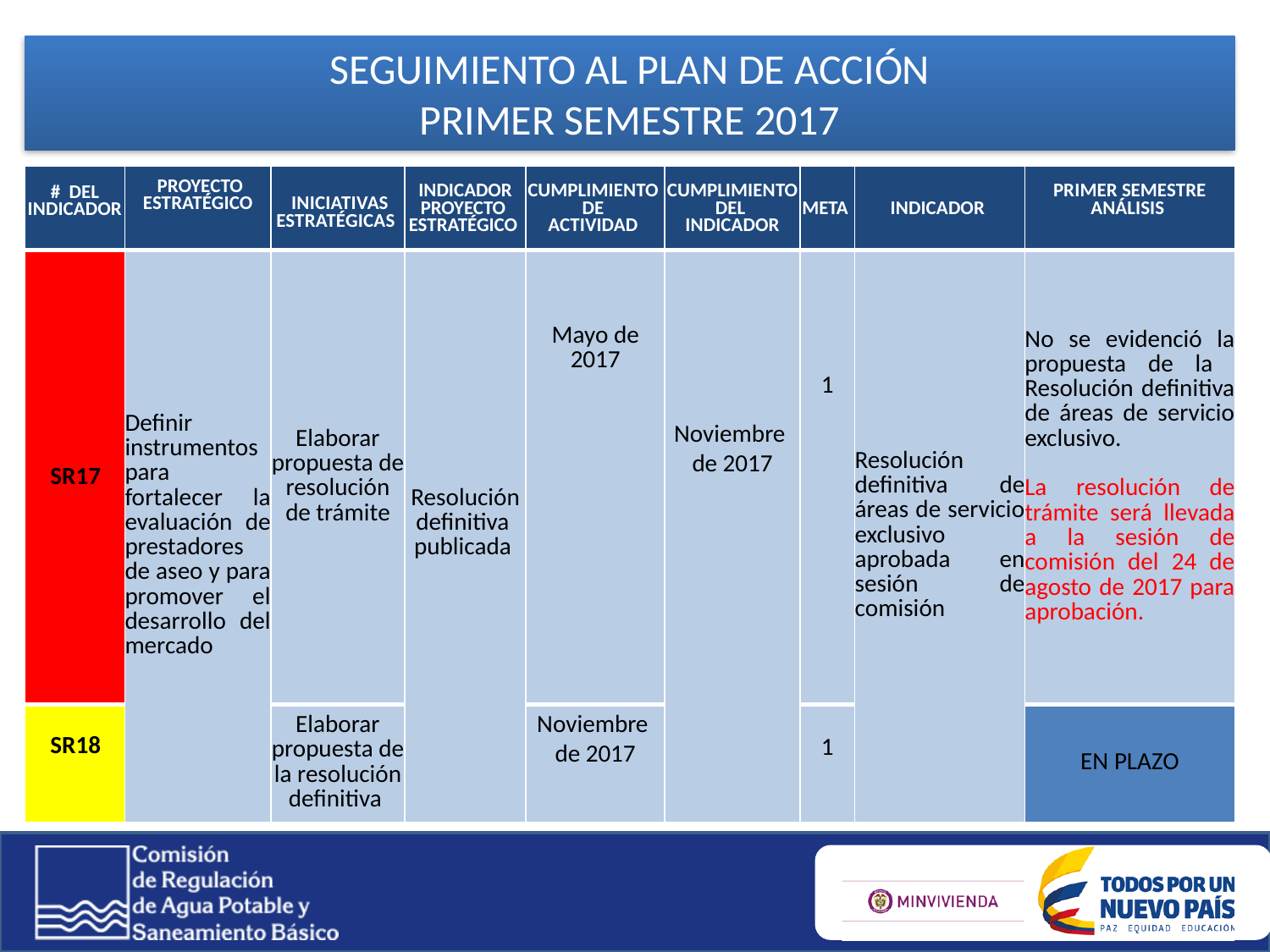

SEGUIMIENTO AL PLAN DE ACCIÓN
PRIMER SEMESTRE 2017
| # DEL INDICADOR | PROYECTO ESTRATÉGICO | INICIATIVAS ESTRATÉGICAS | INDICADOR PROYECTO ESTRATÉGICO | CUMPLIMIENTO DE ACTIVIDAD | CUMPLIMIENTO DEL INDICADOR | META | INDICADOR | PRIMER SEMESTRE ANÁLISIS |
| --- | --- | --- | --- | --- | --- | --- | --- | --- |
| SR17 | Definir instrumentos para fortalecer la evaluación de prestadores de aseo y para promover el desarrollo del mercado | Elaborar propuesta de resolución de trámite | Resolución definitiva publicada | Mayo de 2017 | Noviembre de 2017 | 1 | Resolución definitiva de áreas de servicio exclusivo aprobada en sesión de comisión | No se evidenció la propuesta de la Resolución definitiva de áreas de servicio exclusivo. La resolución de trámite será llevada a la sesión de comisión del 24 de agosto de 2017 para aprobación. |
| SR18 |  | Elaborar propuesta de la resolución definitiva |  | Noviembre de 2017 |  | 1 |  | EN PLAZO |